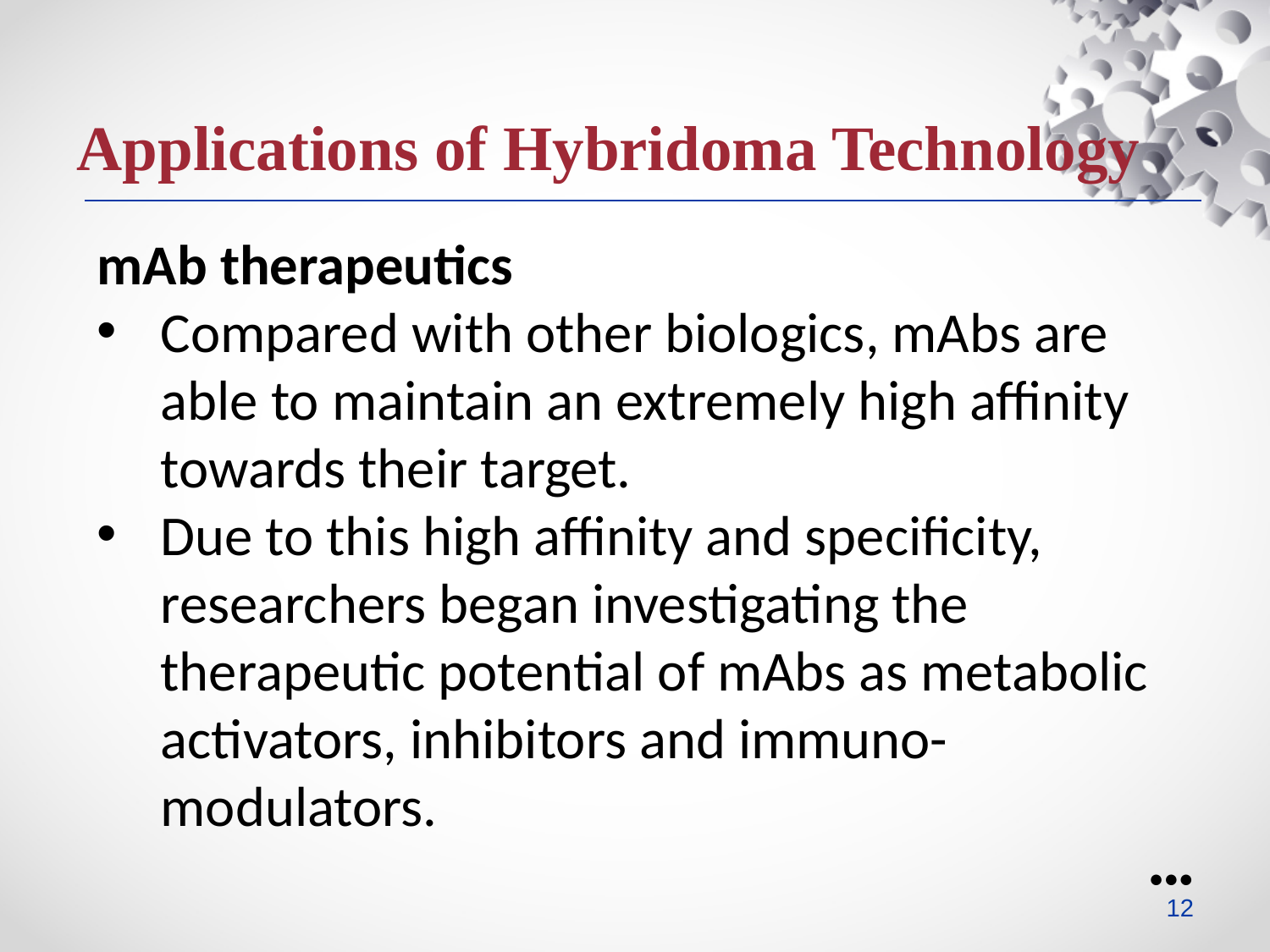

Applications of Hybridoma Technology
mAb therapeutics
Compared with other biologics, mAbs are able to maintain an extremely high affinity towards their target.
Due to this high affinity and specificity, researchers began investigating the therapeutic potential of mAbs as metabolic activators, inhibitors and immuno-modulators.
●●●
12